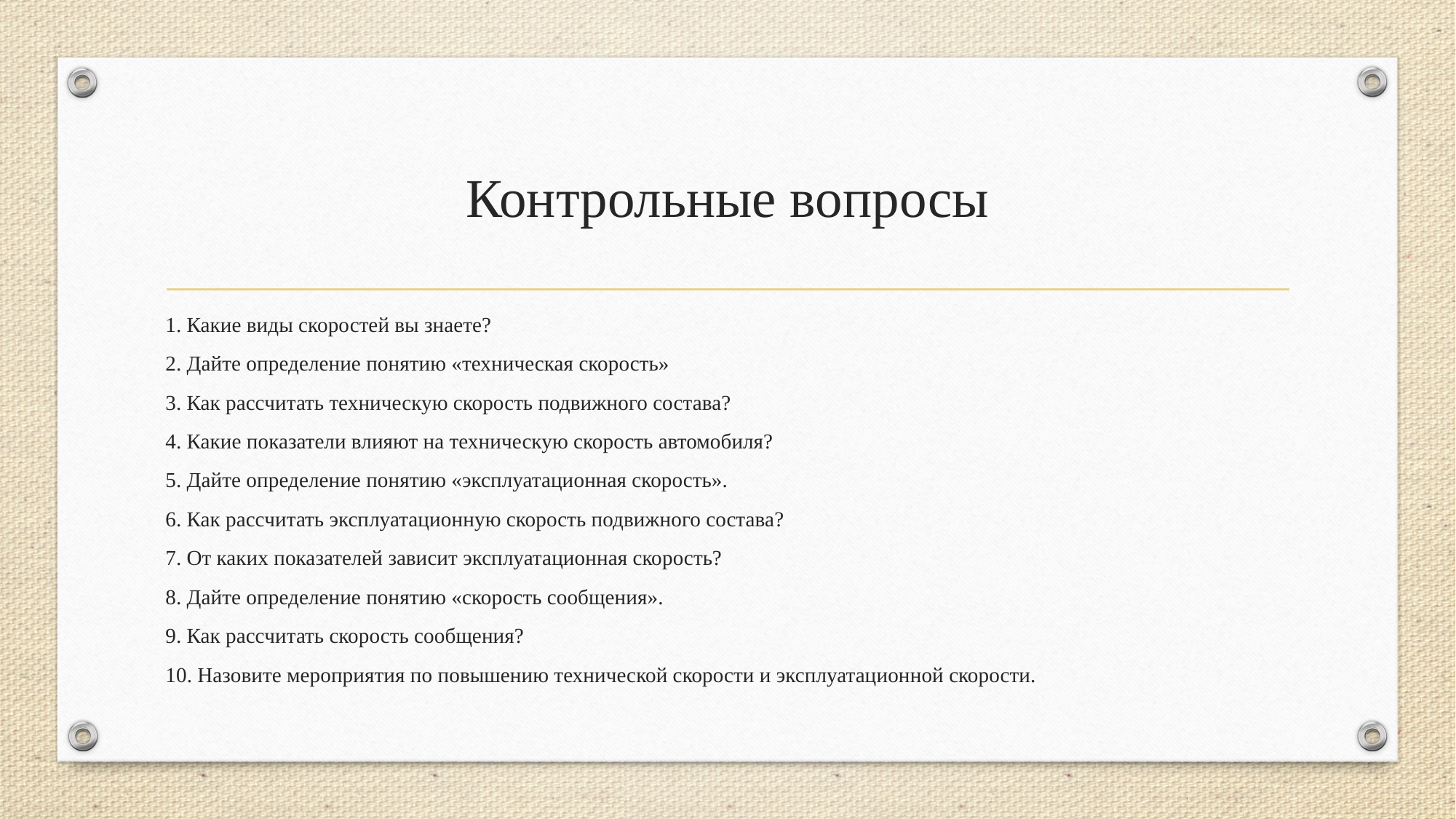

# Контрольные вопросы
1. Какие виды скоростей вы знаете?
2. Дайте определение понятию «техническая скорость»
3. Как рассчитать техническую скорость подвижного состава?
4. Какие показатели влияют на техническую скорость автомобиля?
5. Дайте определение понятию «эксплуатационная скорость».
6. Как рассчитать эксплуатационную скорость подвижного состава?
7. От каких показателей зависит эксплуатационная скорость?
8. Дайте определение понятию «скорость сообщения».
9. Как рассчитать скорость сообщения?
10. Назовите мероприятия по повышению технической скорости и эксплуатационной скорости.